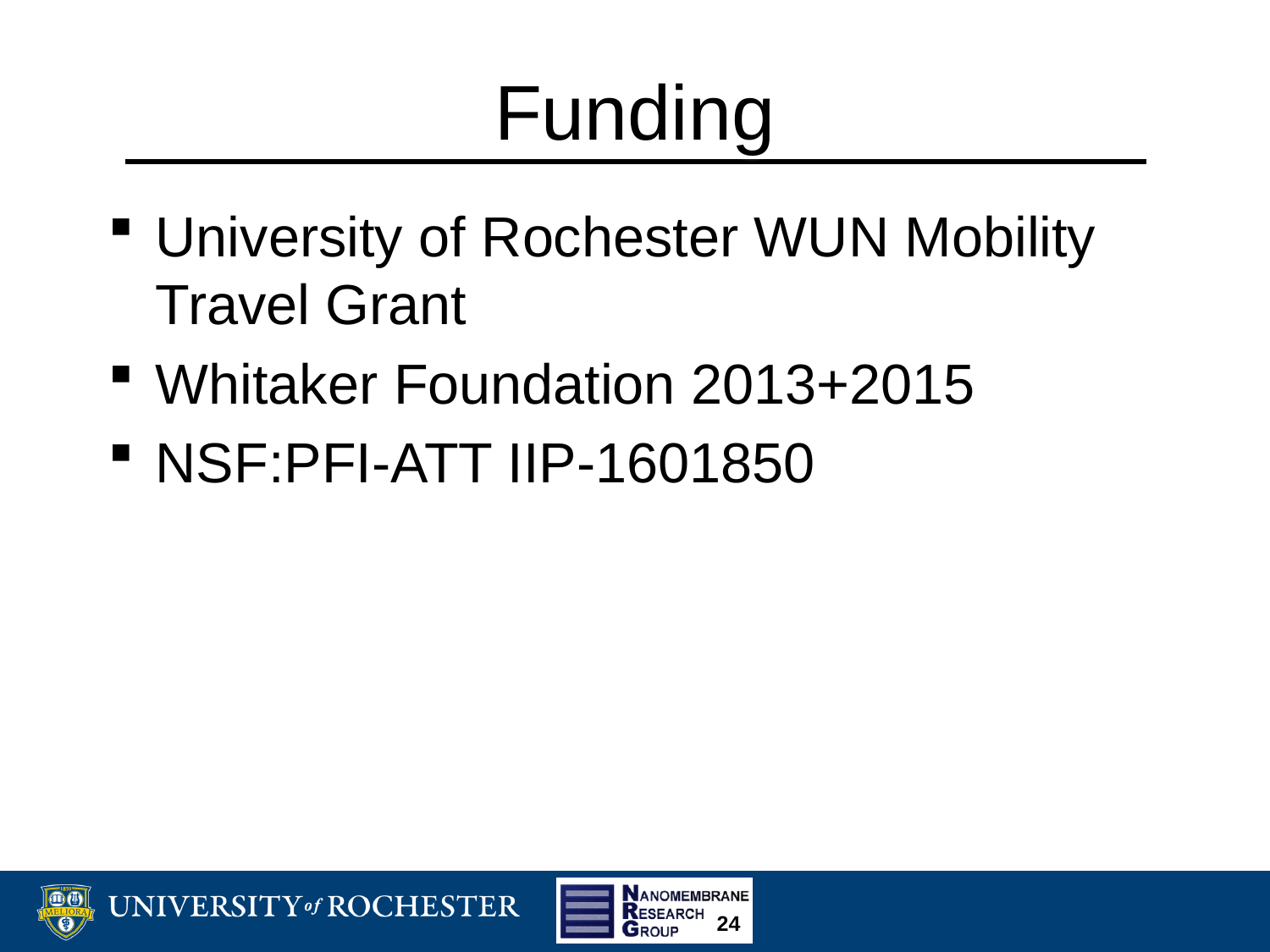

# Funding
University of Rochester WUN Mobility Travel Grant
Whitaker Foundation 2013+2015
NSF:PFI-ATT IIP-1601850

24